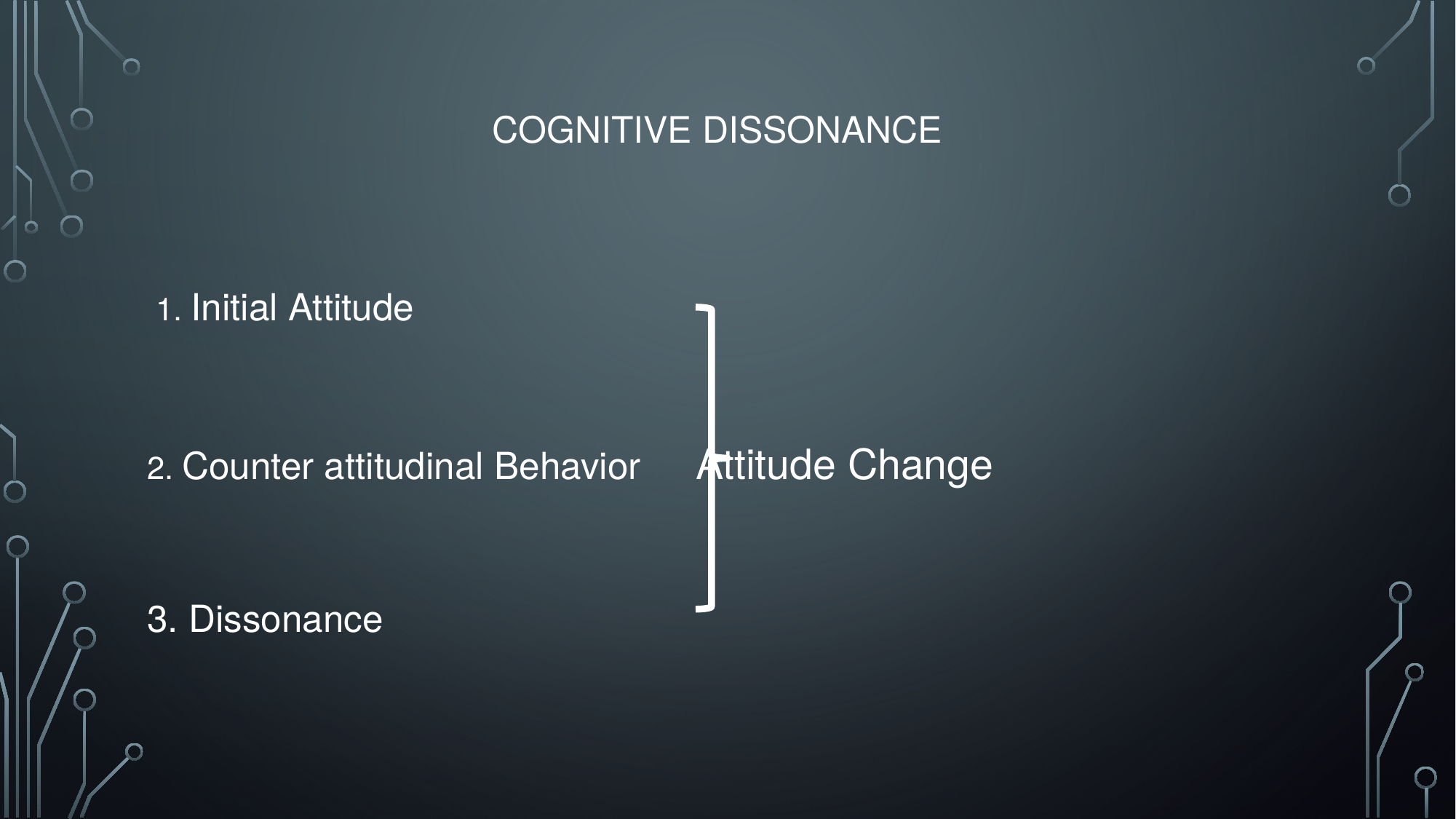

# Cognitive Dissonance
 1. Initial Attitude

2. Counter attitudinal Behavior			 Attitude Change

3. Dissonance